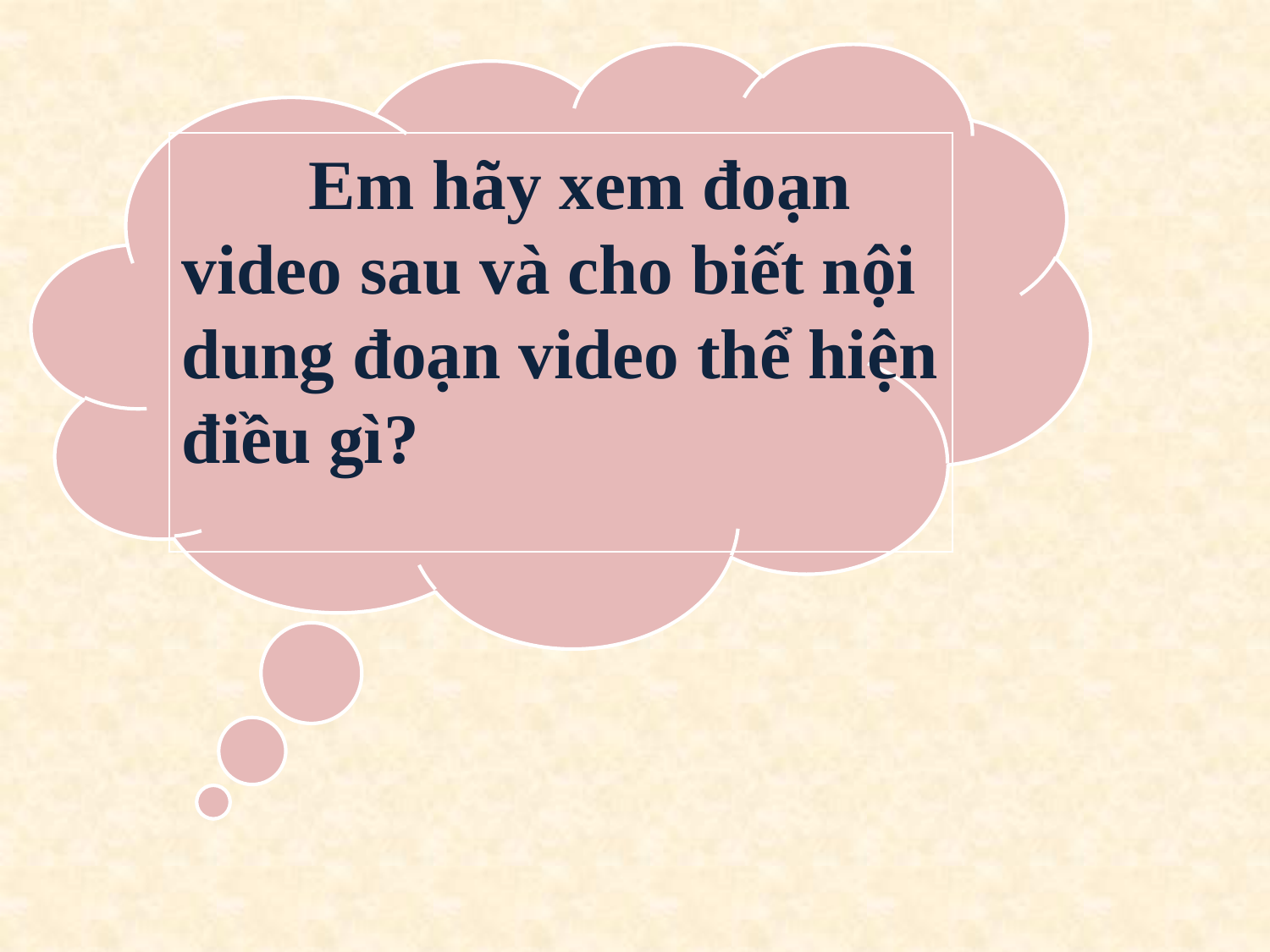

Em hãy xem đoạn video sau và cho biết nội dung đoạn video thể hiện điều gì?